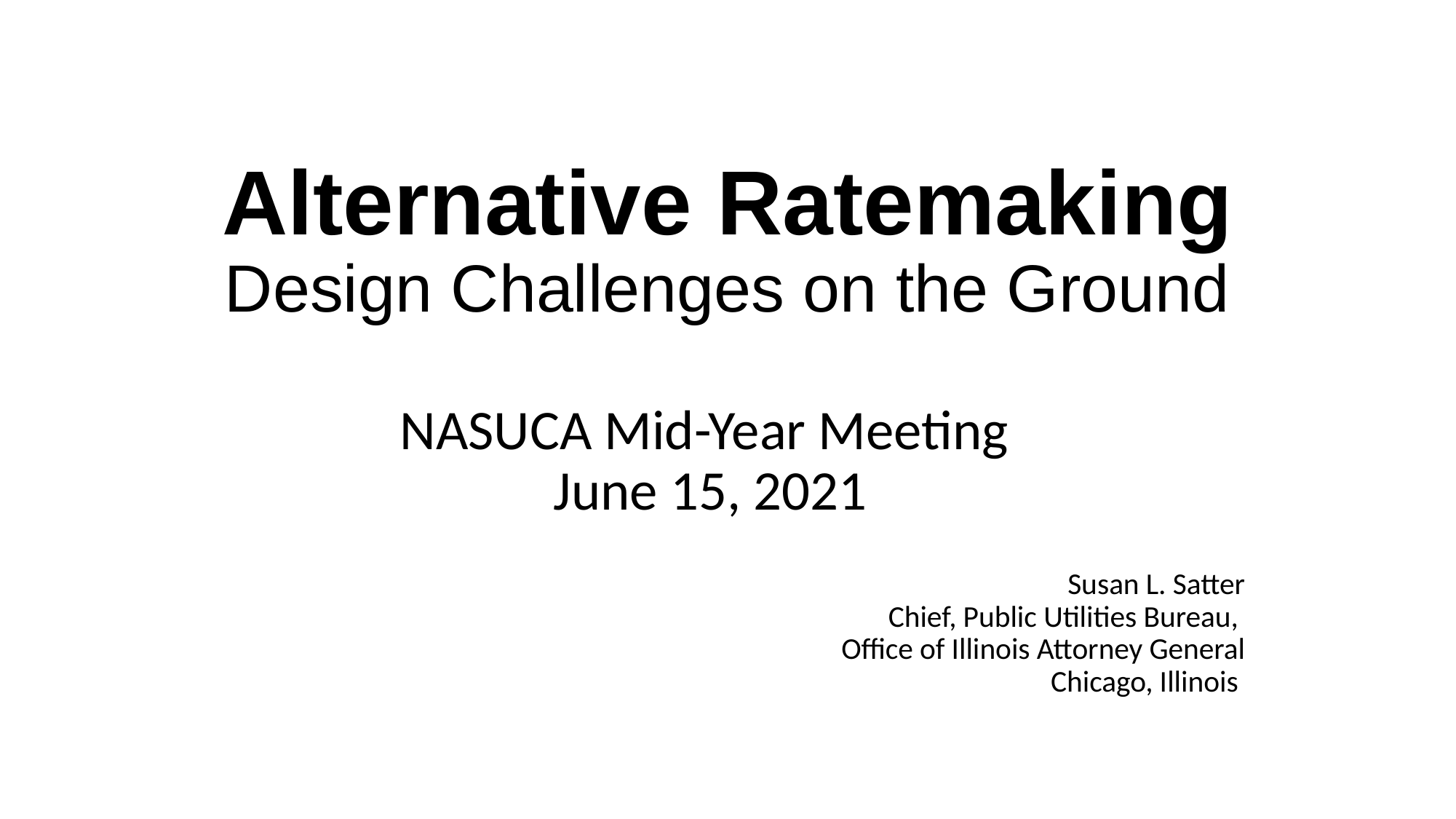

# Alternative Ratemaking Design Challenges on the Ground

NASUCA Mid-Year Meeting
June 15, 2021

Susan L. Satter
Chief, Public Utilities Bureau,
Office of Illinois Attorney General
Chicago, Illinois